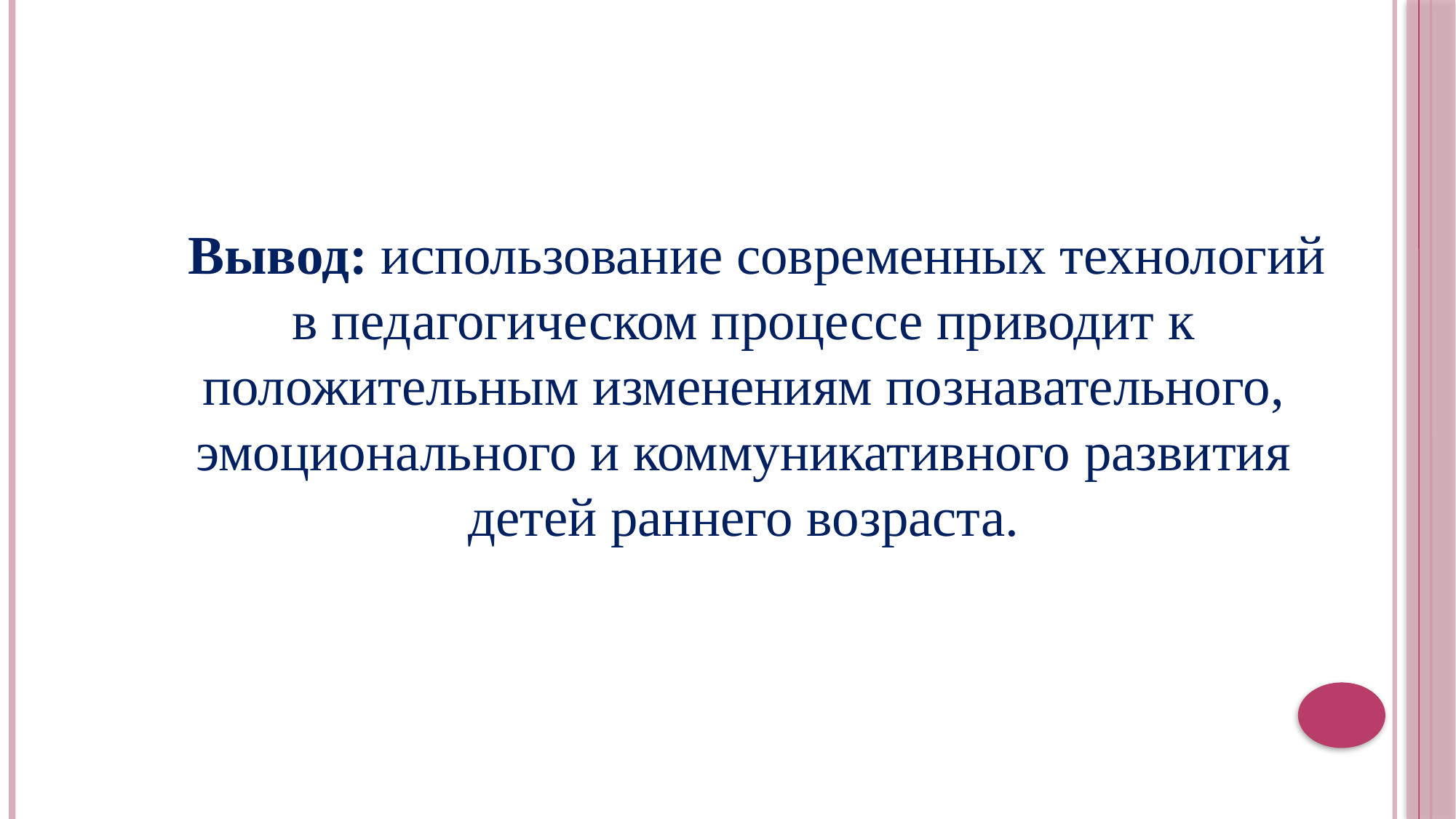

Вывод: использование современных технологий  в педагогическом процессе приводит к положительным изменениям познавательного, эмоционального и коммуникативного развития детей раннего возраста.